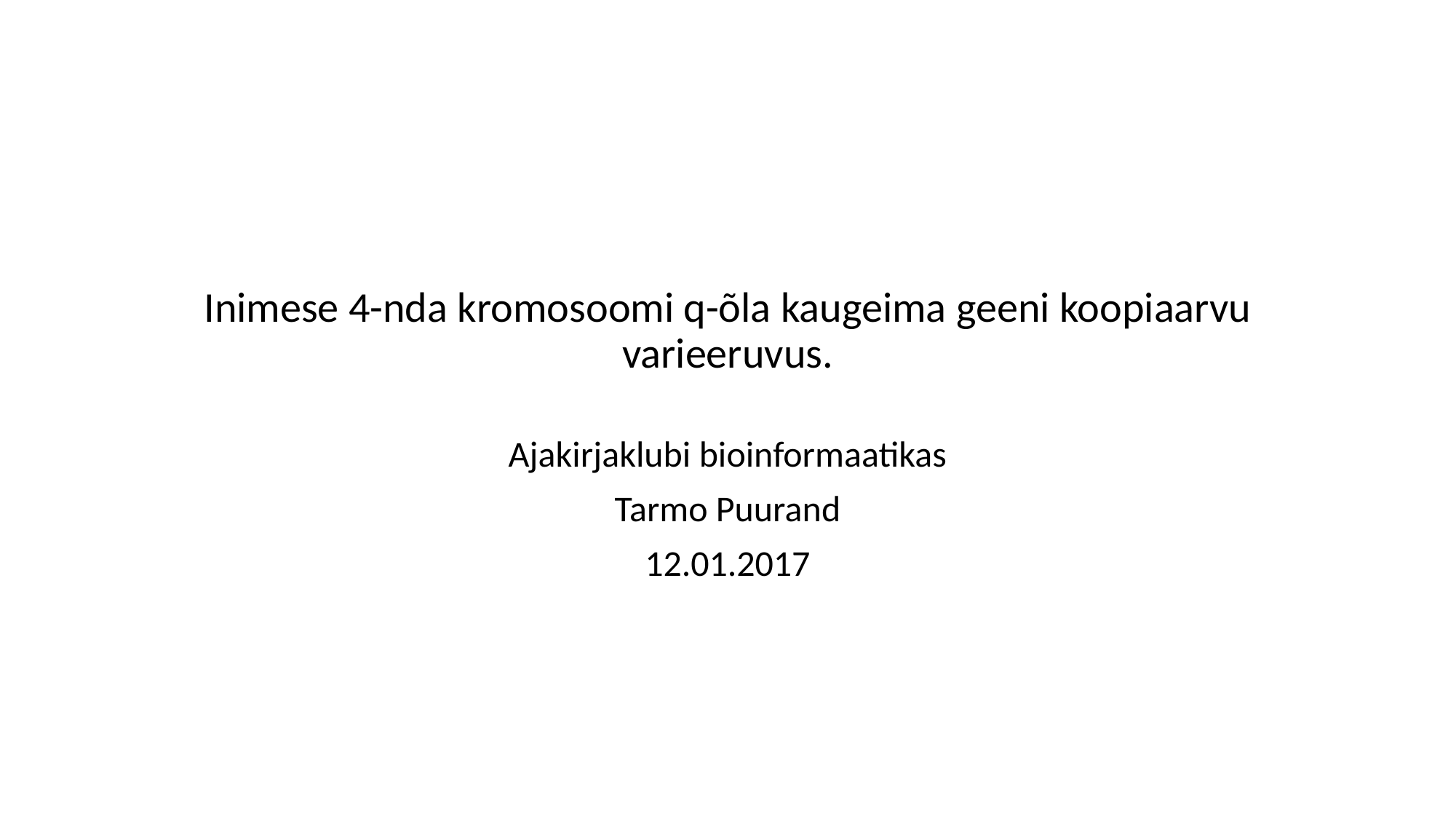

# Inimese 4-nda kromosoomi q-õla kaugeima geeni koopiaarvu varieeruvus.
Ajakirjaklubi bioinformaatikas
Tarmo Puurand
12.01.2017